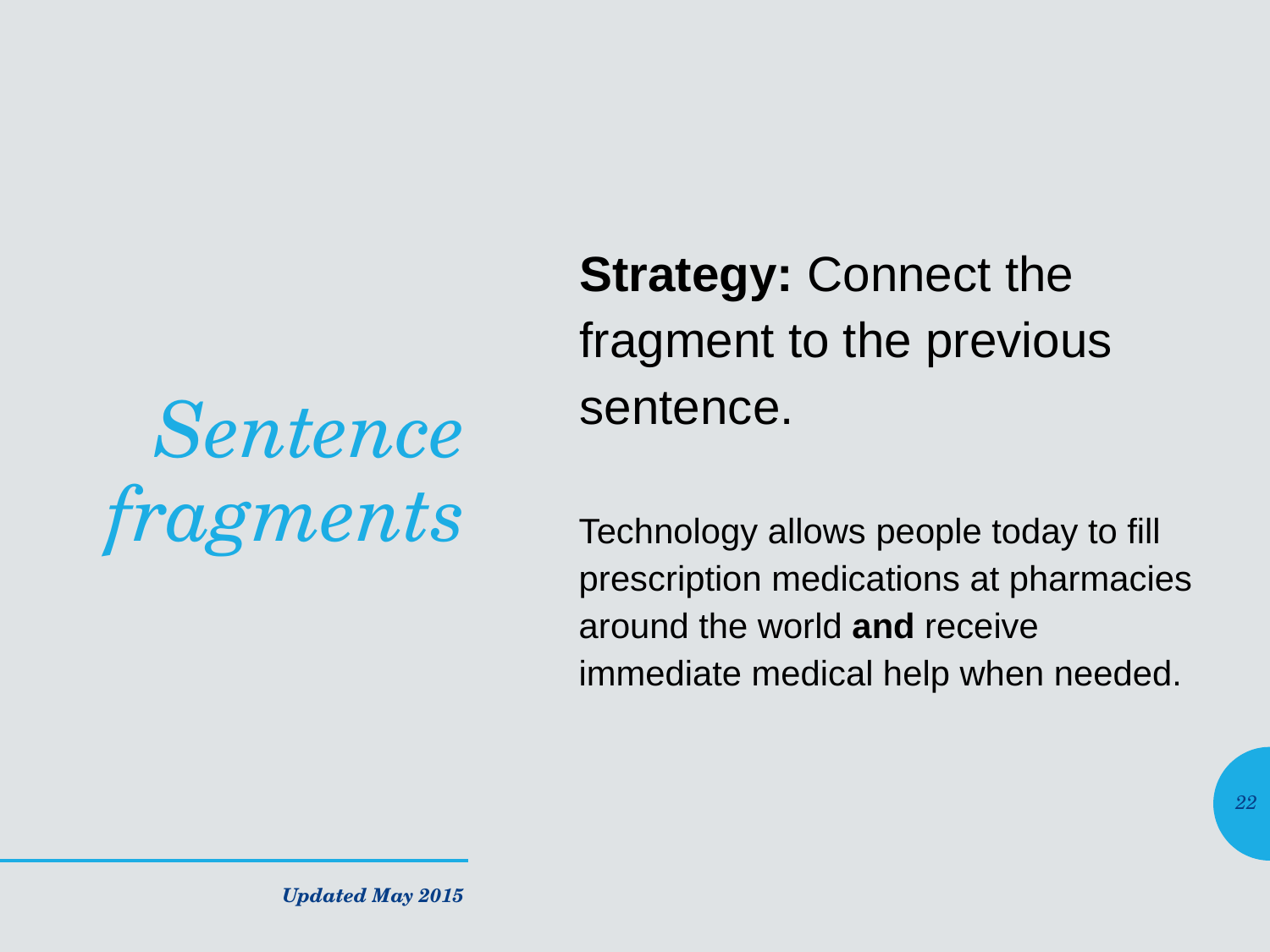

Strategy: Connect the fragment to the previous sentence.

Technology allows people today to fill prescription medications at pharmacies around the world and receive immediate medical help when needed.

# Sentence fragments
22
Updated May 2015